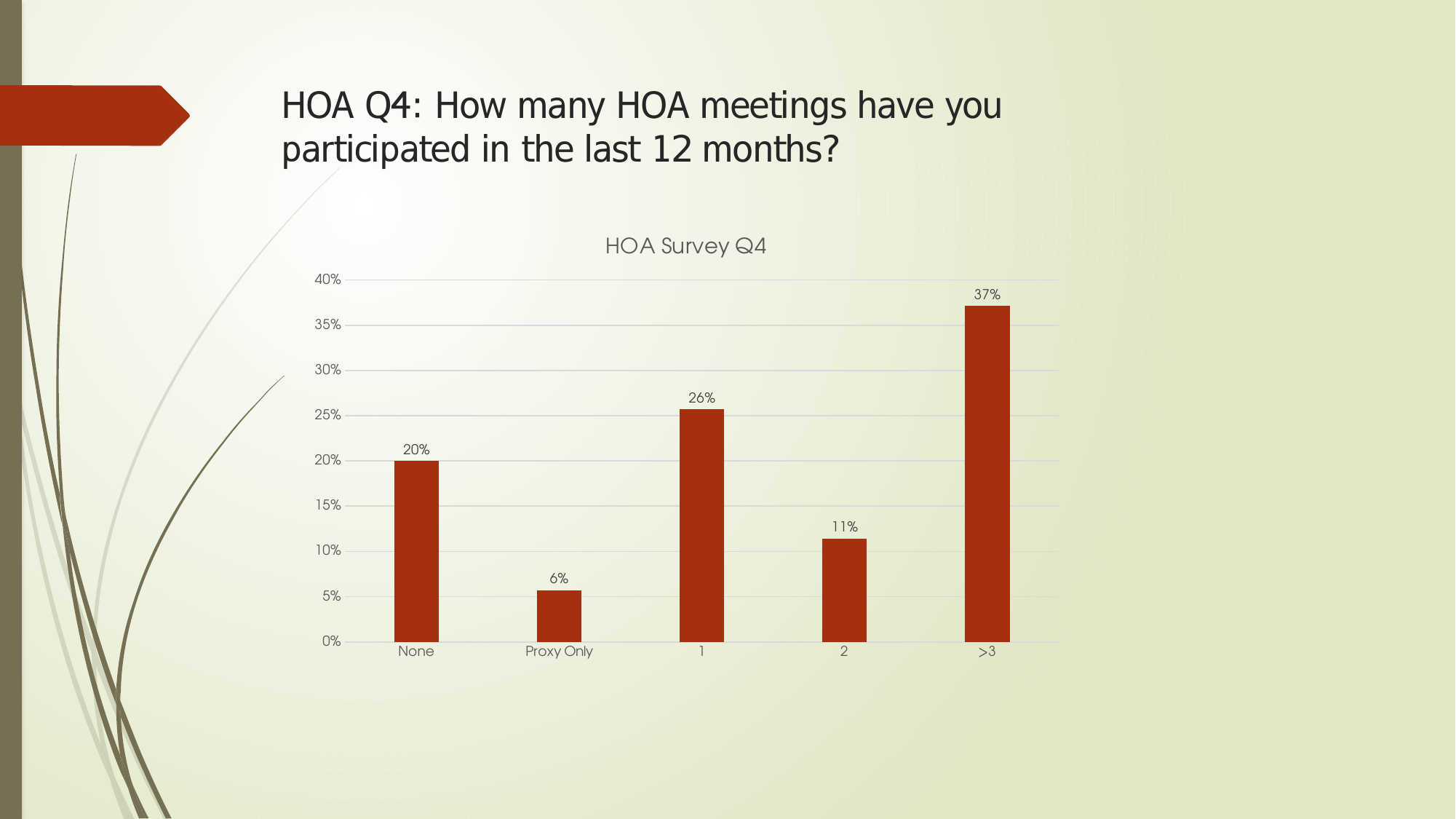

# HOA Q4: How many HOA meetings have you participated in the last 12 months?

### Chart: HOA Survey Q4

| Category | 360 Feedback Q1 |
|---|---|
| None | 0.2 |
| Proxy Only | 0.0571428571428571 |
| 1 | 0.257142857142857 |
| 2 | 0.114285714285714 |
| >3 | 0.371428571428572 |